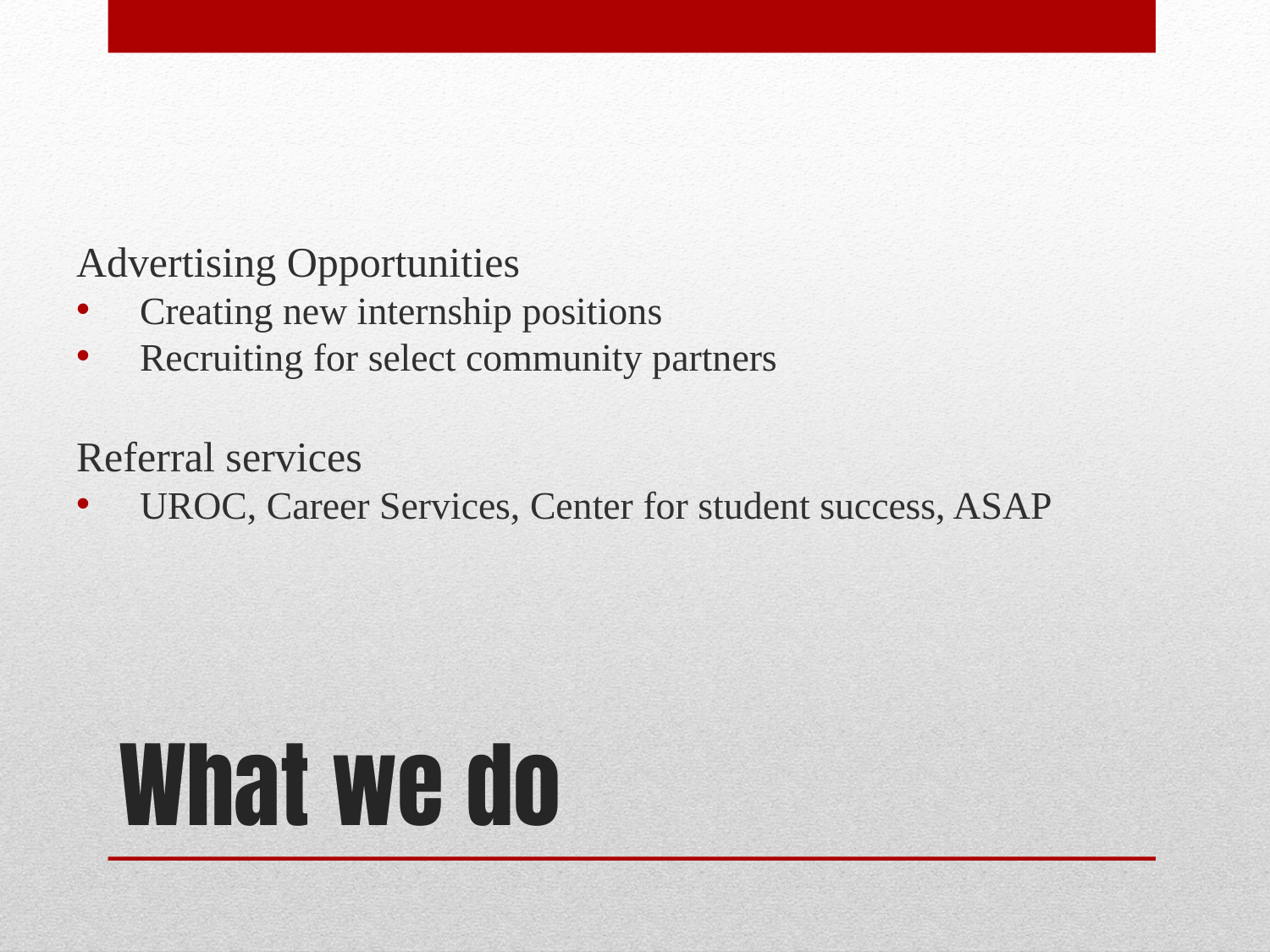

Advertising Opportunities
Creating new internship positions
Recruiting for select community partners

Referral services
UROC, Career Services, Center for student success, ASAP

What we do